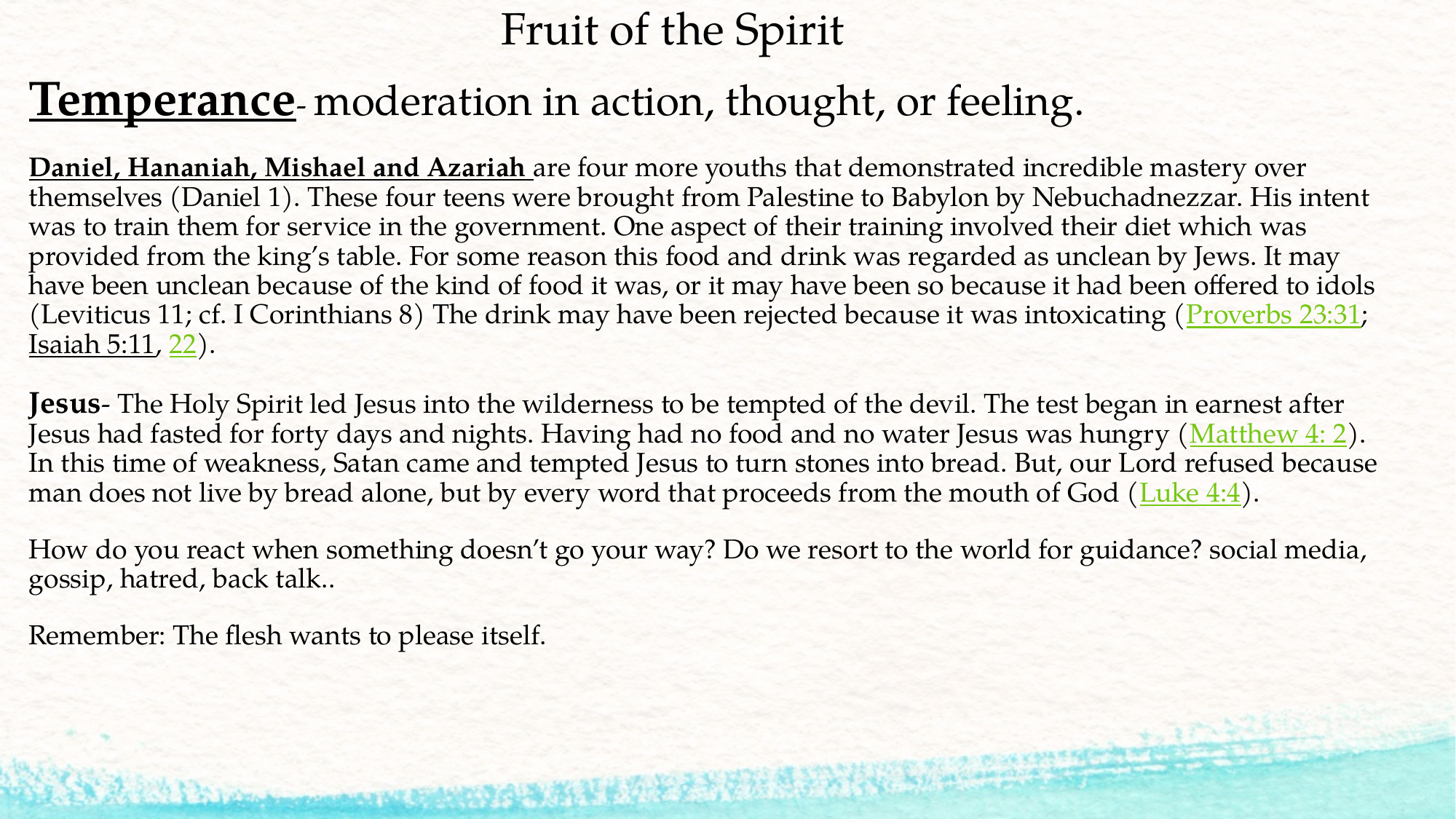

# Fruit of the Spirit
Temperance- moderation in action, thought, or feeling.
Daniel, Hananiah, Mishael and Azariah are four more youths that demonstrated incredible mastery over themselves (Daniel 1). These four teens were brought from Palestine to Babylon by Nebuchadnezzar. His intent was to train them for service in the government. One aspect of their training involved their diet which was provided from the king’s table. For some reason this food and drink was regarded as unclean by Jews. It may have been unclean because of the kind of food it was, or it may have been so because it had been offered to idols (Leviticus 11; cf. I Corinthians 8) The drink may have been rejected because it was intoxicating (Proverbs 23:31; Isaiah 5:11, 22).
Jesus- The Holy Spirit led Jesus into the wilderness to be tempted of the devil. The test began in earnest after Jesus had fasted for forty days and nights. Having had no food and no water Jesus was hungry (Matthew 4: 2). In this time of weakness, Satan came and tempted Jesus to turn stones into bread. But, our Lord refused because man does not live by bread alone, but by every word that proceeds from the mouth of God (Luke 4:4).
How do you react when something doesn’t go your way? Do we resort to the world for guidance? social media, gossip, hatred, back talk..
Remember: The flesh wants to please itself.